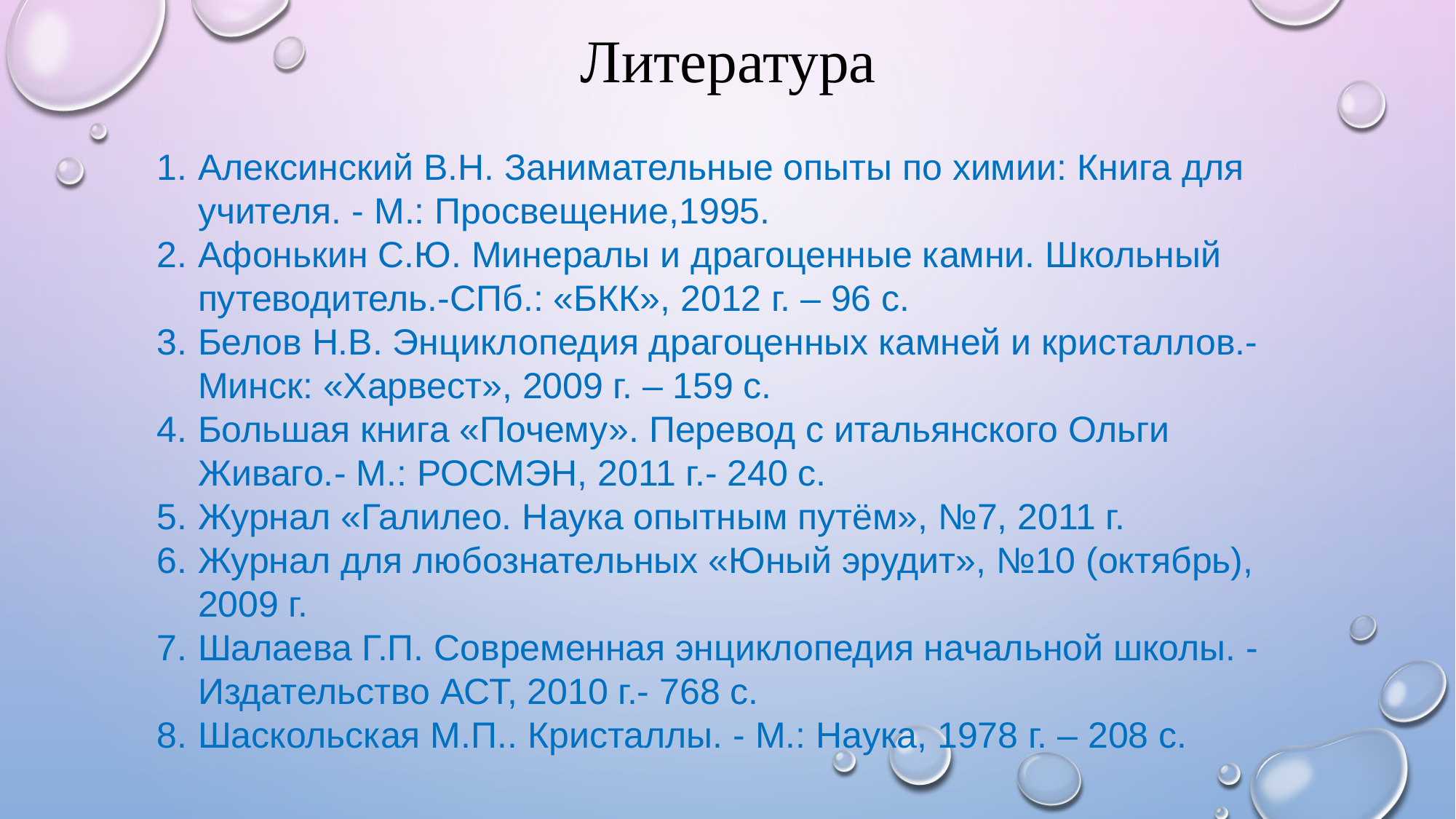

Литература
Алексинский В.Н. Занимательные опыты по химии: Книга для учителя. - М.: Просвещение,1995.
Афонькин С.Ю. Минералы и драгоценные камни. Школьный путеводитель.-СПб.: «БКК», 2012 г. – 96 с.
Белов Н.В. Энциклопедия драгоценных камней и кристаллов.- Минск: «Харвест», 2009 г. – 159 с.
Большая книга «Почему». Перевод с итальянского Ольги Живаго.- М.: РОСМЭН, 2011 г.- 240 с.
Журнал «Галилео. Наука опытным путём», №7, 2011 г.
Журнал для любознательных «Юный эрудит», №10 (октябрь), 2009 г.
Шалаева Г.П. Современная энциклопедия начальной школы. - Издательство АСТ, 2010 г.- 768 с.
Шаскольская М.П.. Кристаллы. - М.: Наука, 1978 г. – 208 с.